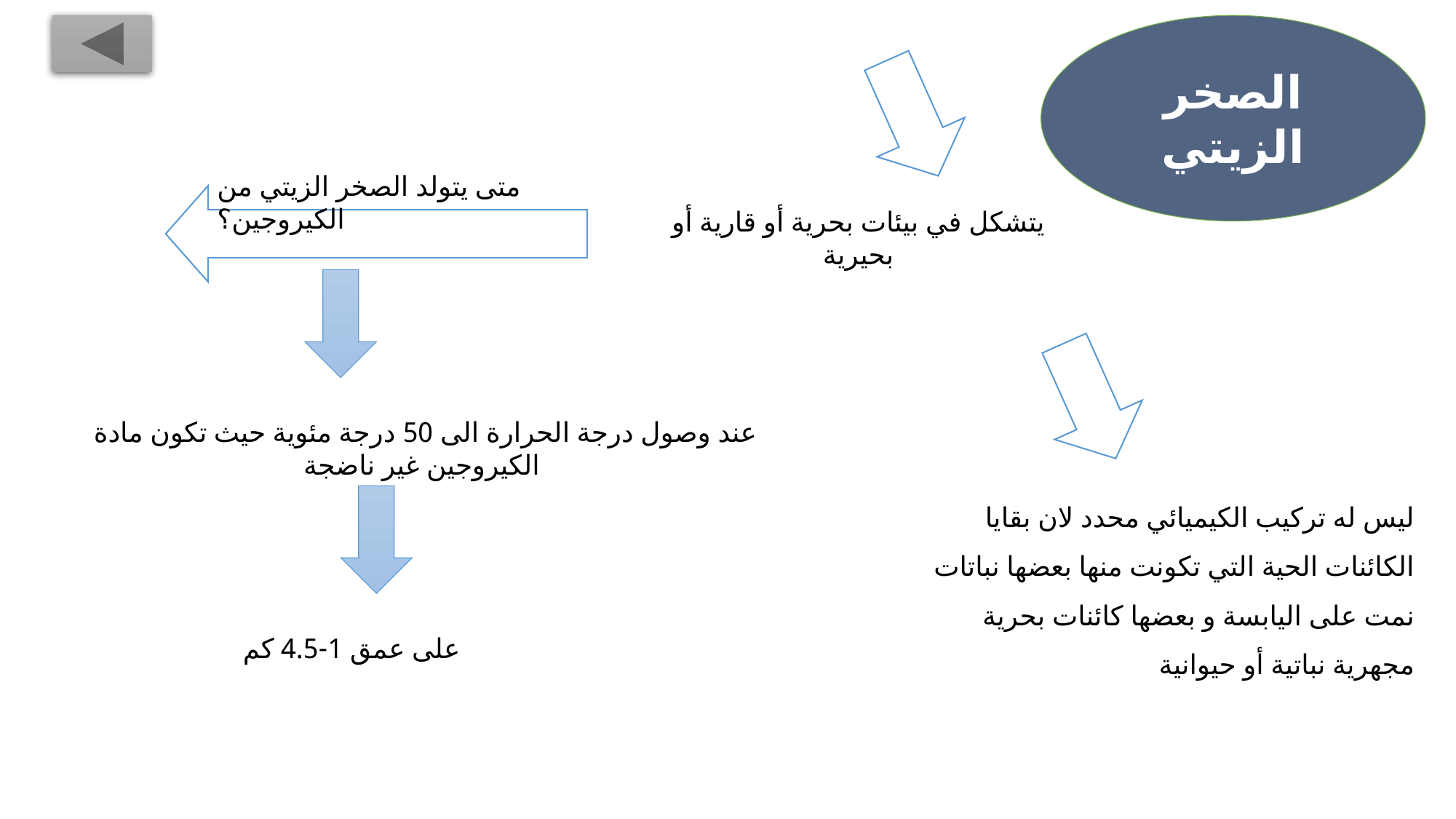

الصخر الزيتي

متى يتولد الصخر الزيتي من الكيروجين؟

يتشكل في بيئات بحرية أو قارية أو بحيرية

عند وصول درجة الحرارة الى 50 درجة مئوية حيث تكون مادة الكيروجين غير ناضجة
ليس له تركيب الكيميائي محدد لان بقايا الكائنات الحية التي تكونت منها بعضها نباتات نمت على اليابسة و بعضها كائنات بحرية مجهرية نباتية أو حيوانية

على عمق 1-4.5 كم